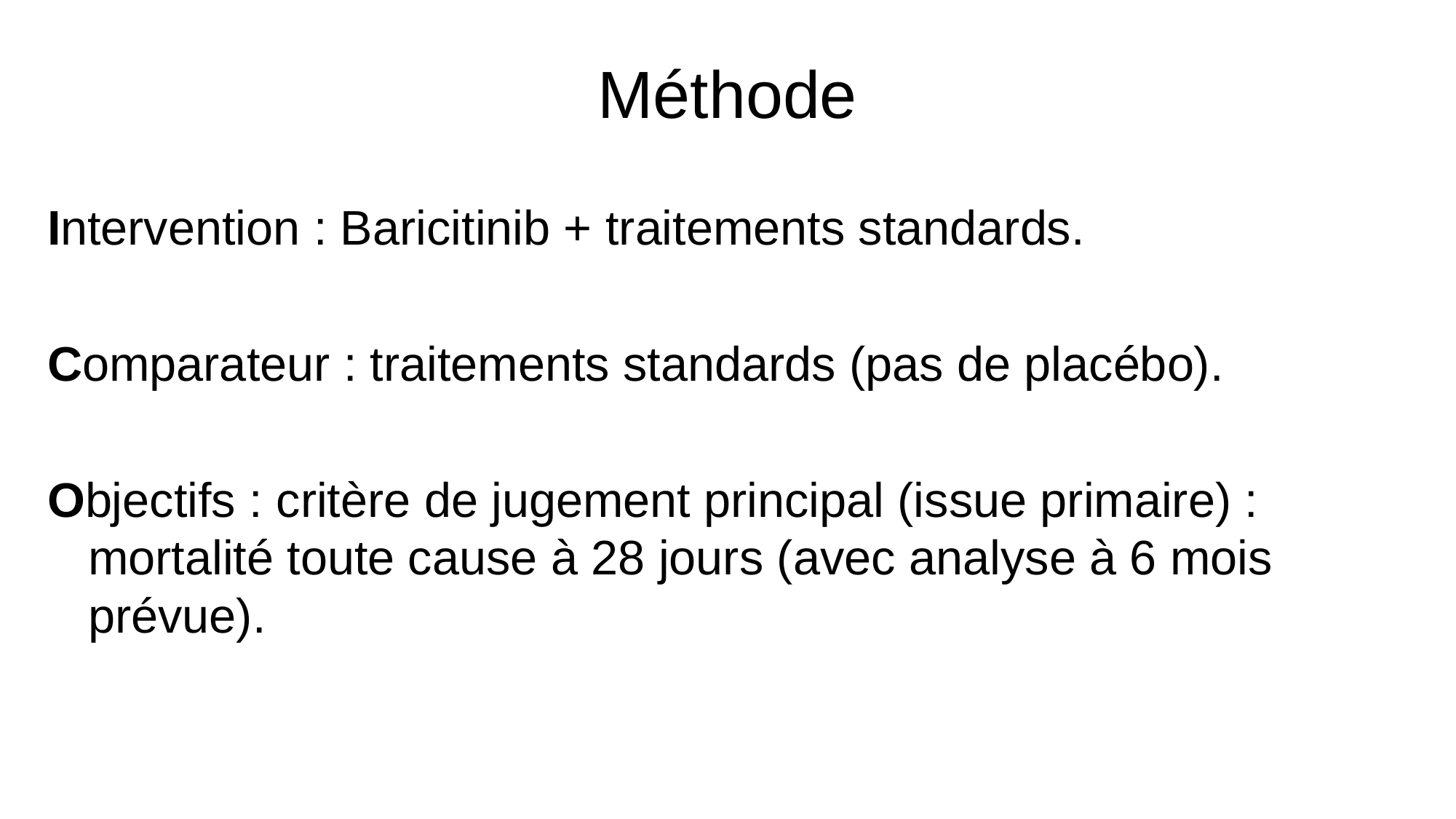

# Méthode
Intervention : Baricitinib + traitements standards.

Comparateur : traitements standards (pas de placébo).

Objectifs : critère de jugement principal (issue primaire) : mortalité toute cause à 28 jours (avec analyse à 6 mois prévue).